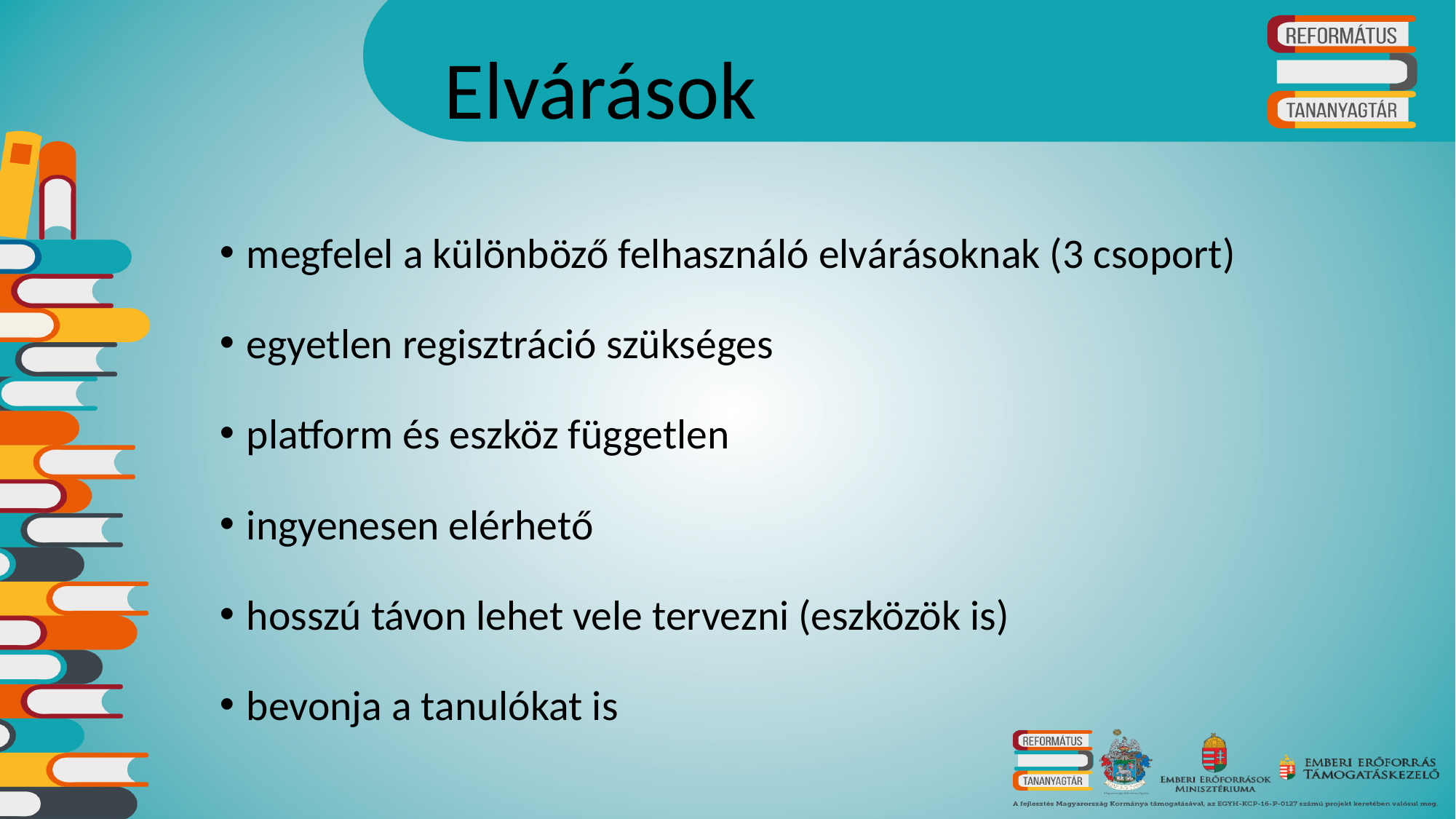

# Elvárások
megfelel a különböző felhasználó elvárásoknak (3 csoport)
egyetlen regisztráció szükséges
platform és eszköz független
ingyenesen elérhető
hosszú távon lehet vele tervezni (eszközök is)
bevonja a tanulókat is